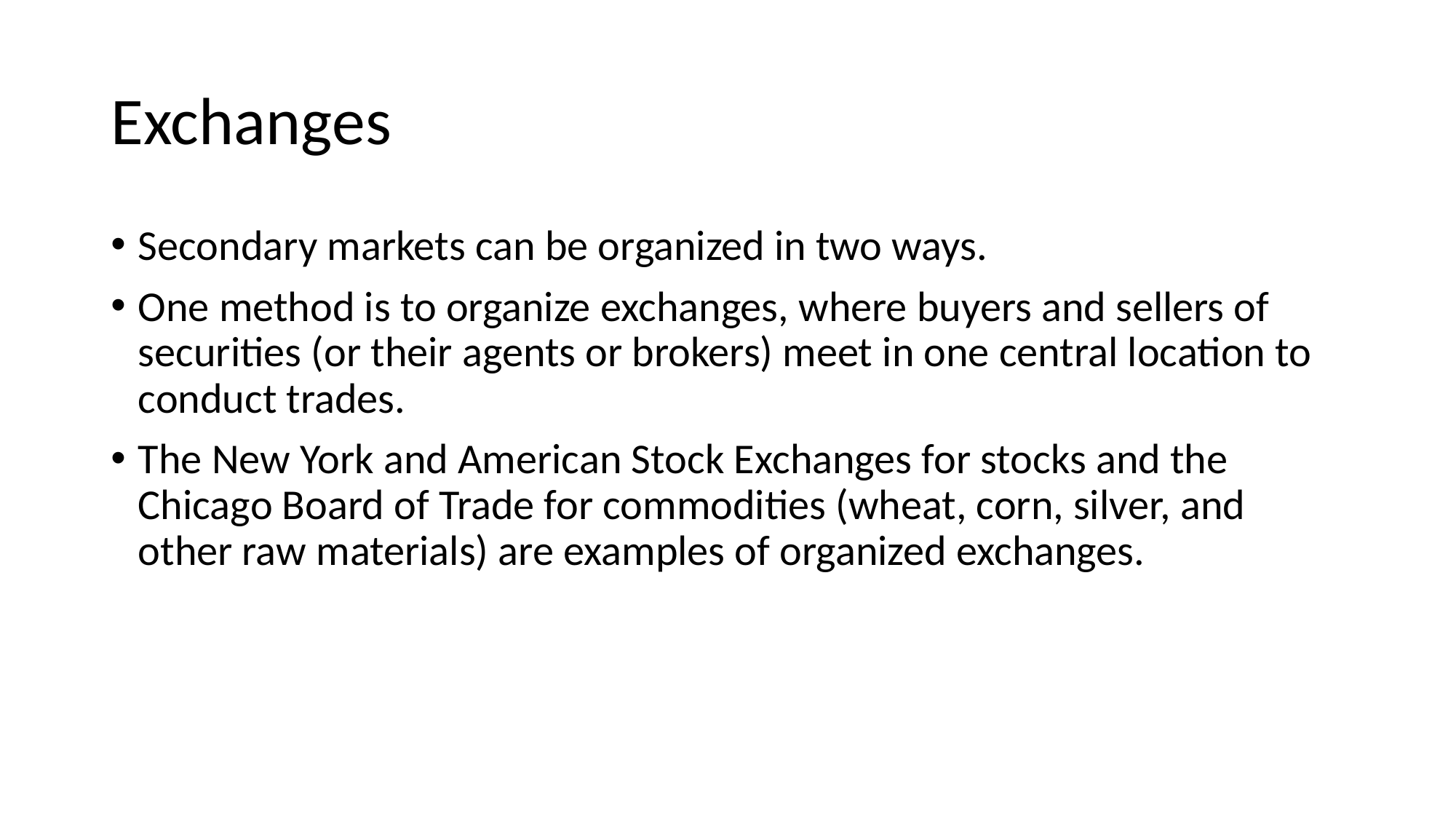

# Exchanges
Secondary markets can be organized in two ways.
One method is to organize exchanges, where buyers and sellers of securities (or their agents or brokers) meet in one central location to conduct trades.
The New York and American Stock Exchanges for stocks and the Chicago Board of Trade for commodities (wheat, corn, silver, and other raw materials) are examples of organized exchanges.